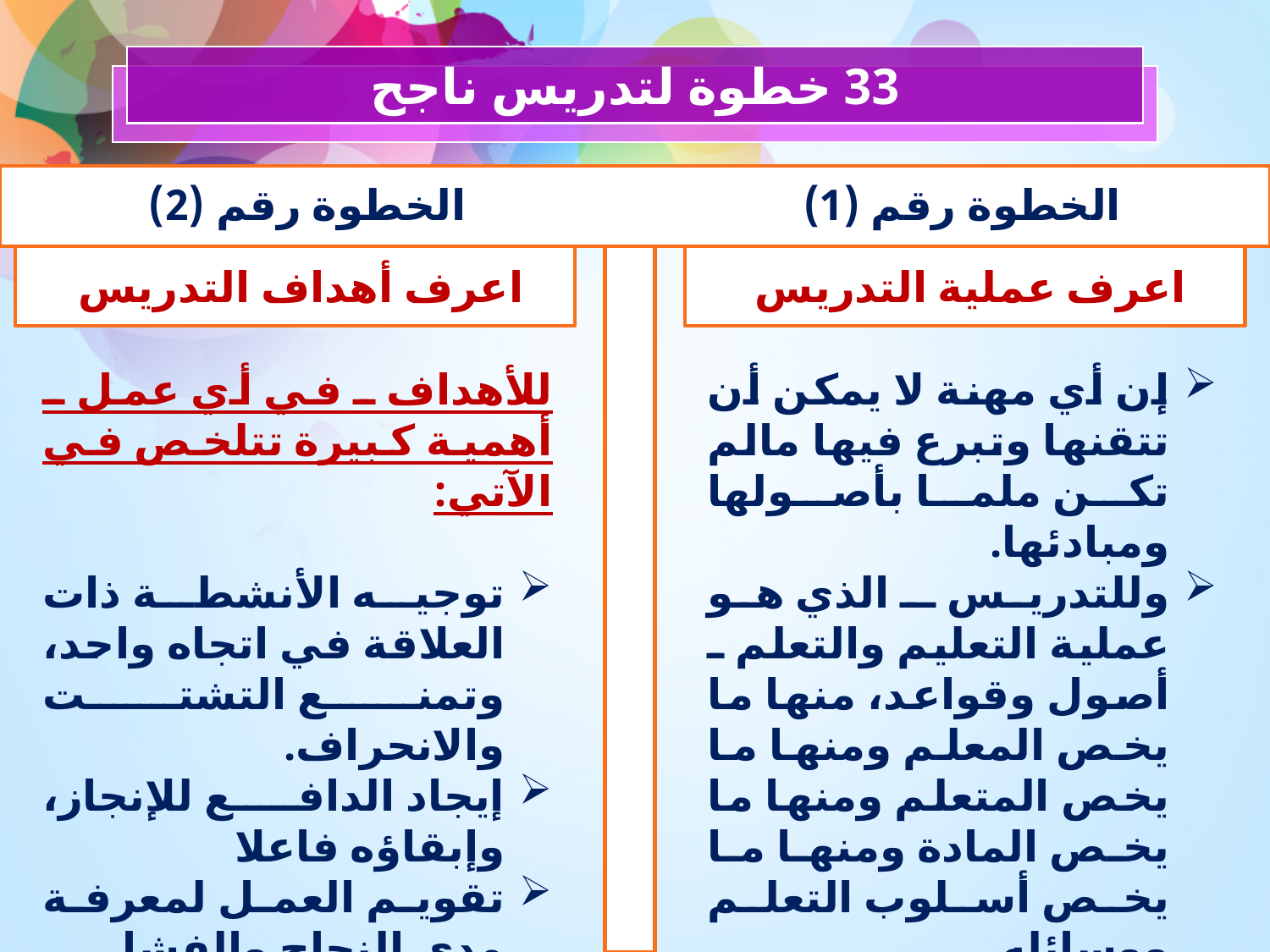

33 خطوة لتدريس ناجح

الخطوة رقم (2)
الخطوة رقم (1)
اعرف أهداف التدريس

اعرف عملية التدريس
للأهداف ـ في أي عمل ـ أهمية كبيرة تتلخص في الآتي:

توجيه الأنشطة ذات العلاقة في اتجاه واحد، وتمنع التشتت والانحراف.
إيجاد الدافع للإنجاز، وإبقاؤه فاعلا
تقويم العمل لمعرفة مدى النجاح والفشل.
إن أي مهنة لا يمكن أن تتقنها وتبرع فيها مالم تكن ملما بأصولها ومبادئها.
وللتدريس ـ الذي هو عملية التعليم والتعلم ـ أصول وقواعد، منها ما يخص المعلم ومنها ما يخص المتعلم ومنها ما يخص المادة ومنها ما يخص أسلوب التعلم ووسائله.
وهذا ما يدور حوله غالبا علم النفس التربوي